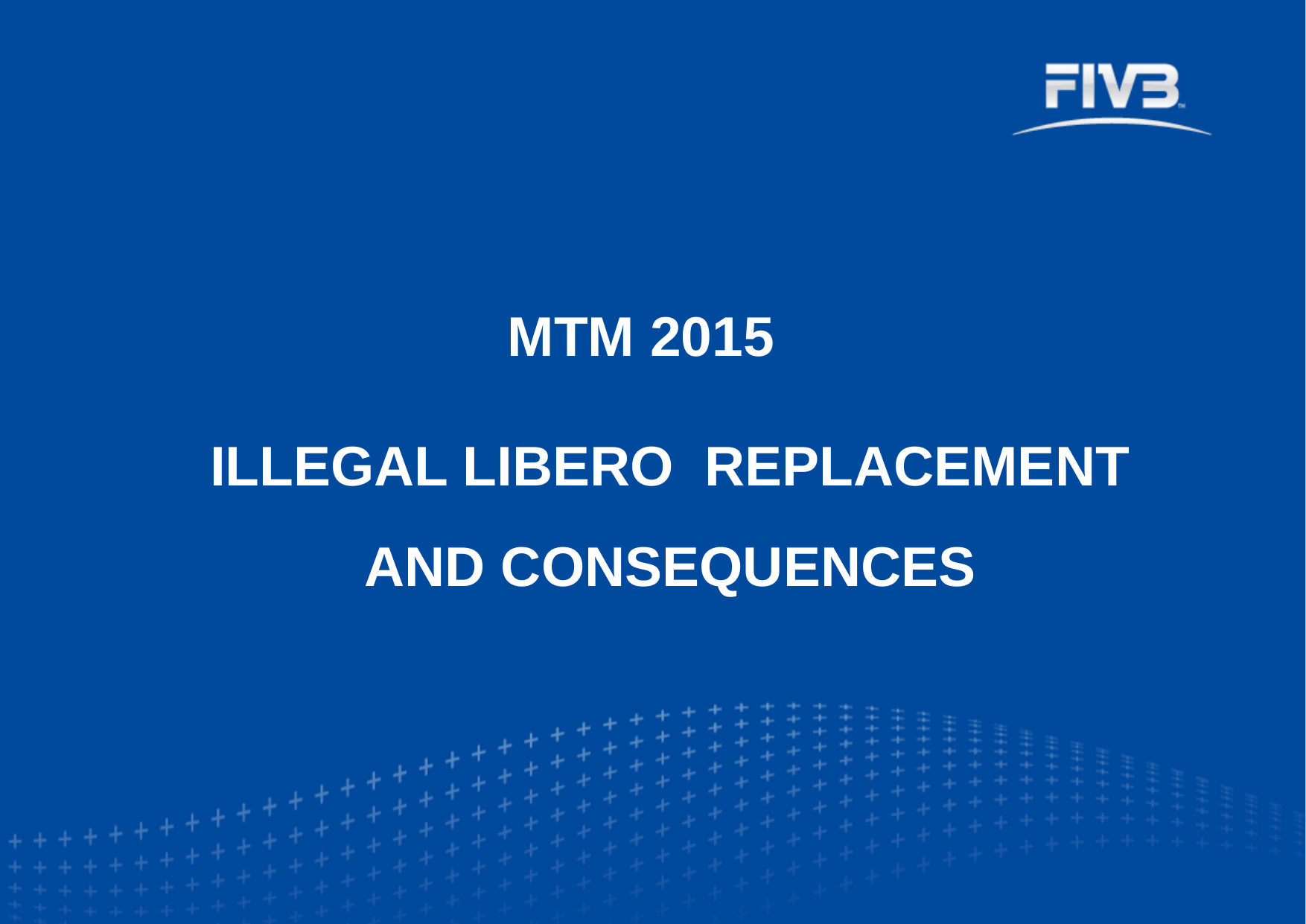

MTM 2015
ILLEGAL LIBERO  REPLACEMENT AND CONSEQUENCES